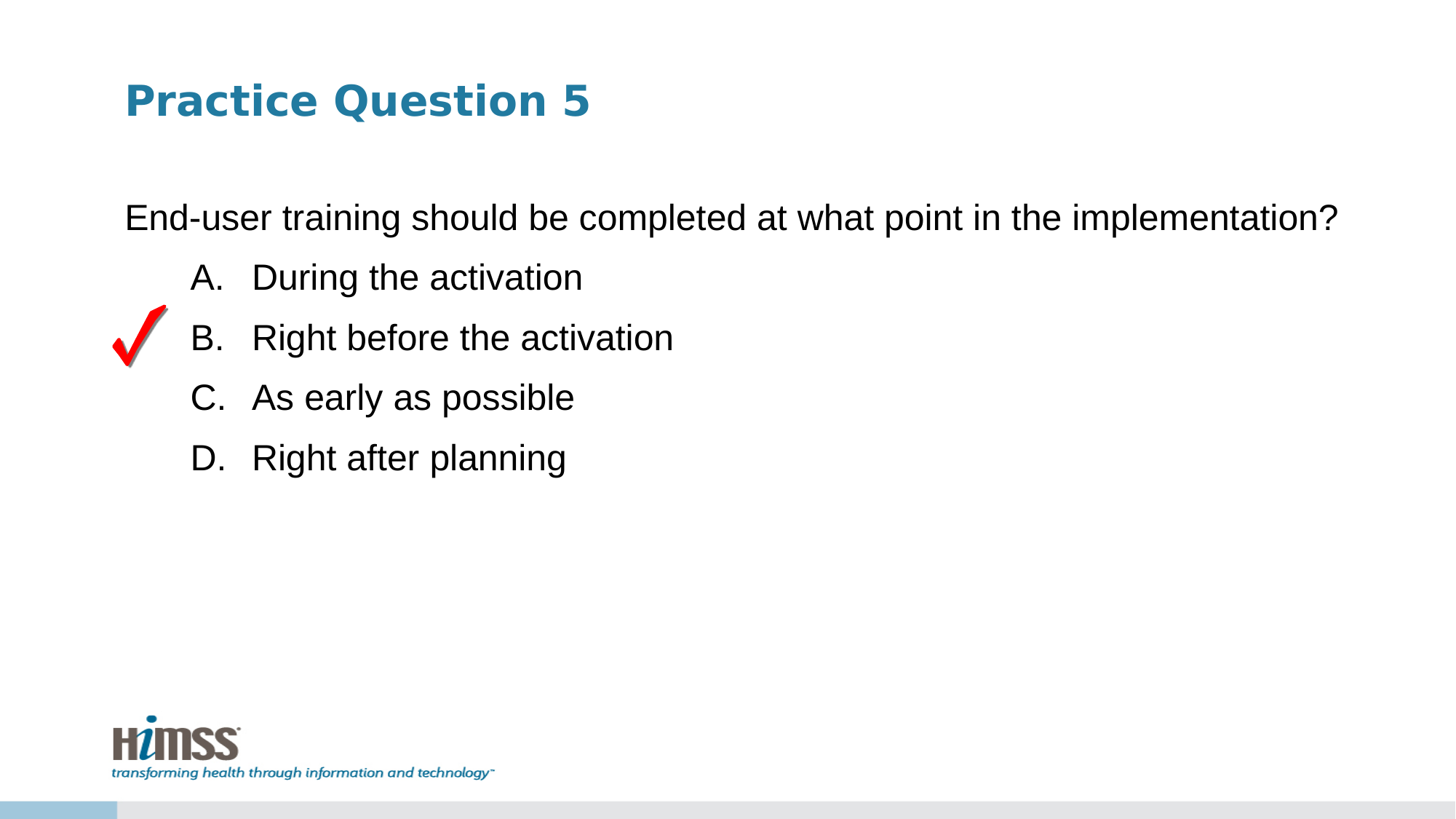

# Practice Question 5
End-user training should be completed at what point in the implementation?
During the activation
Right before the activation
As early as possible
Right after planning